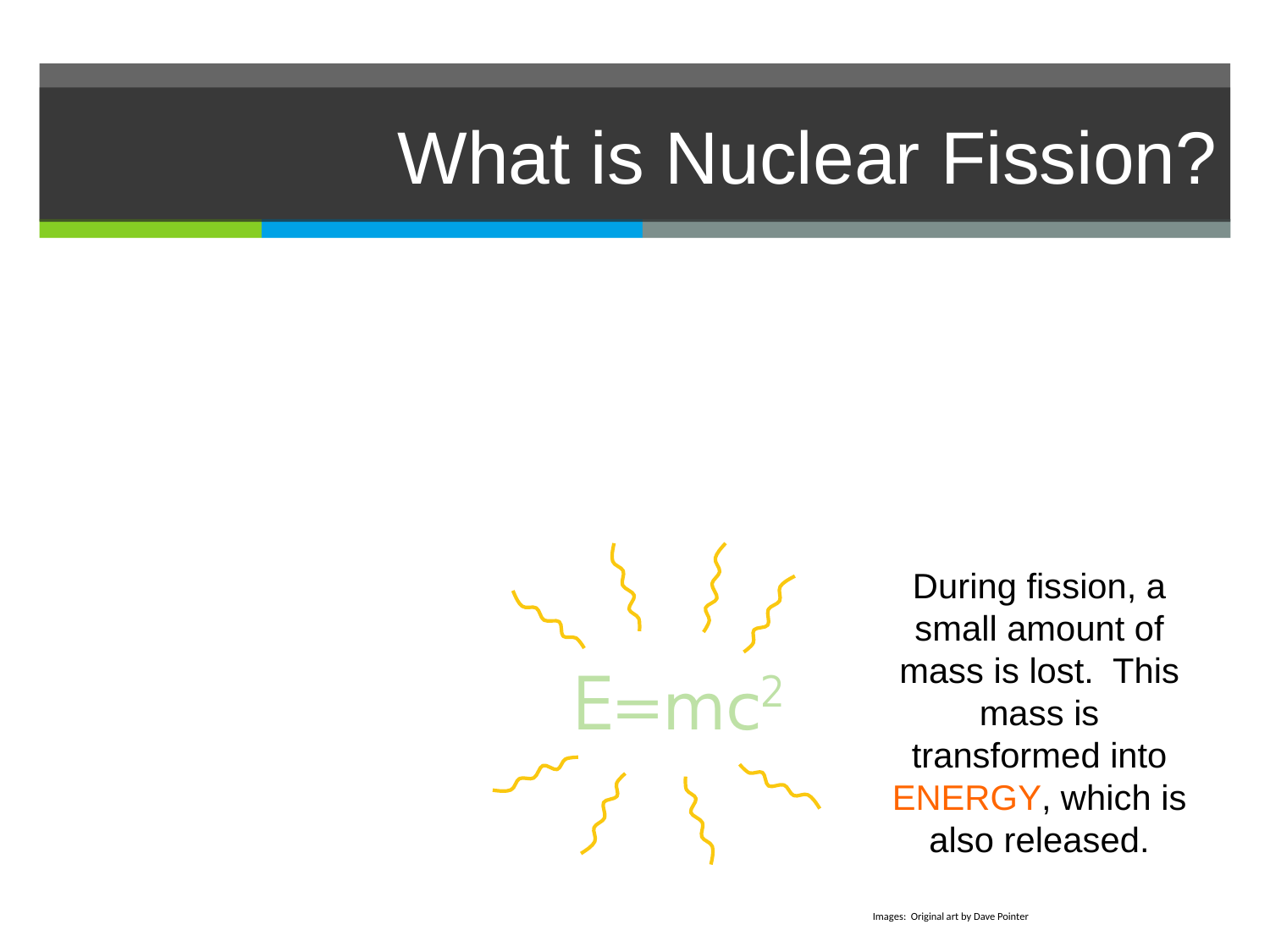

# What is Nuclear Fission?

E=mc2

During fission, a small amount of mass is lost.  This mass is transformed into ENERGY, which is also released.
Images:  Original art by Dave Pointer